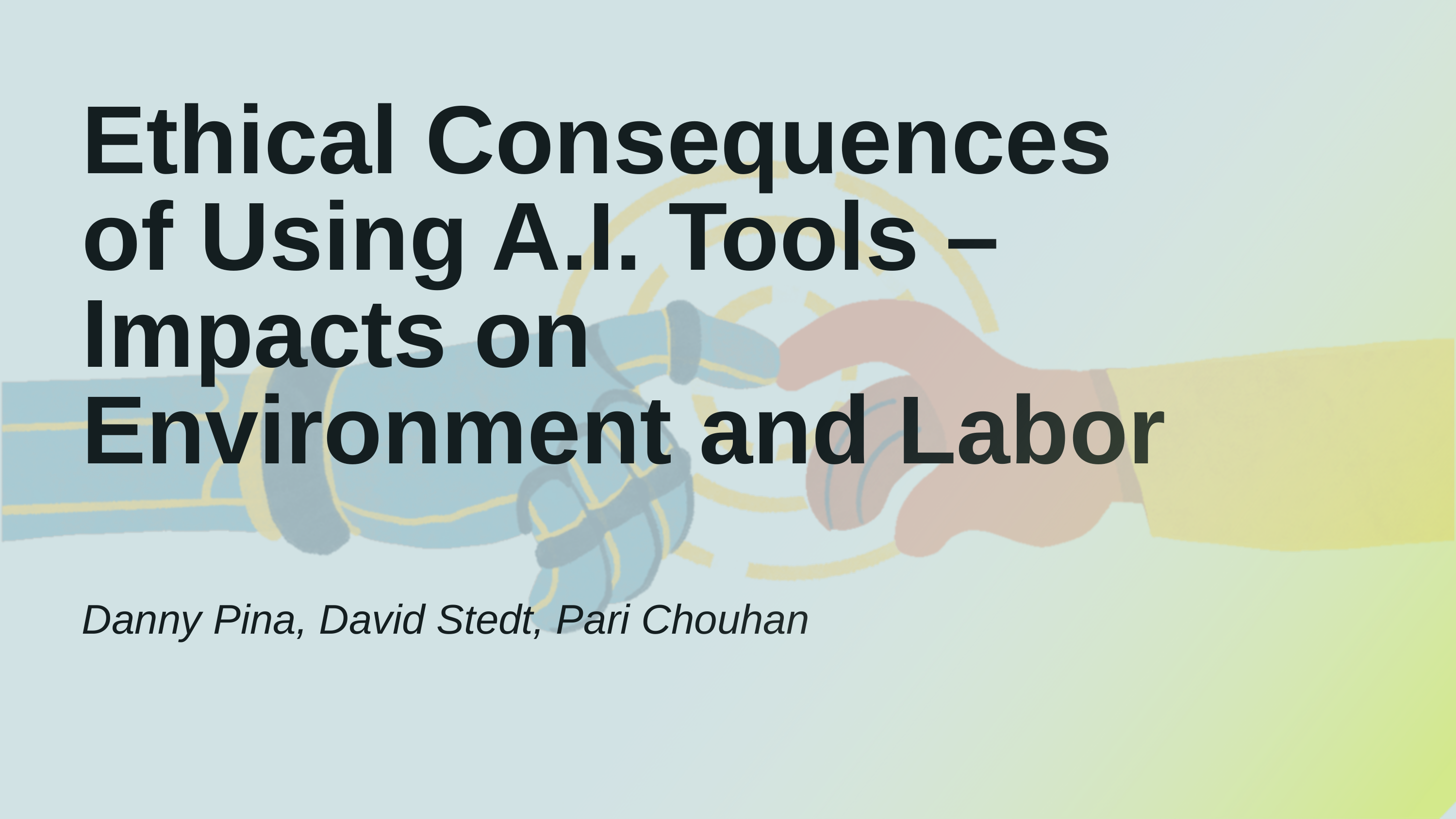

AI

Ethical Consequences of Using A.I. Tools – Impacts on Environment and Labor
Danny Pina, David Stedt, Pari Chouhan